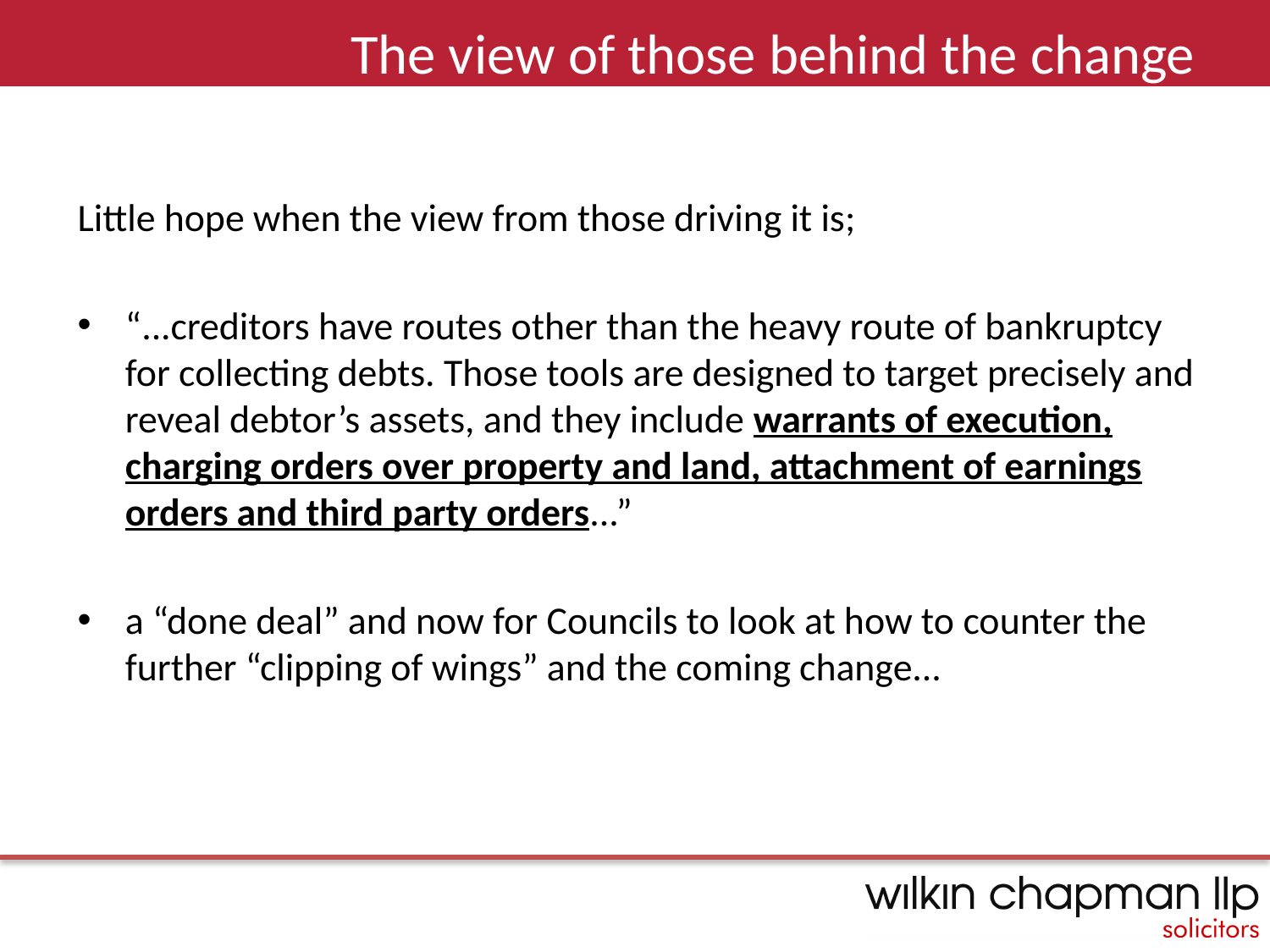

# The view of those behind the change
Little hope when the view from those driving it is;

“...creditors have routes other than the heavy route of bankruptcy for collecting debts. Those tools are designed to target precisely and reveal debtor’s assets, and they include warrants of execution, charging orders over property and land, attachment of earnings orders and third party orders...”

a “done deal” and now for Councils to look at how to counter the further “clipping of wings” and the coming change...